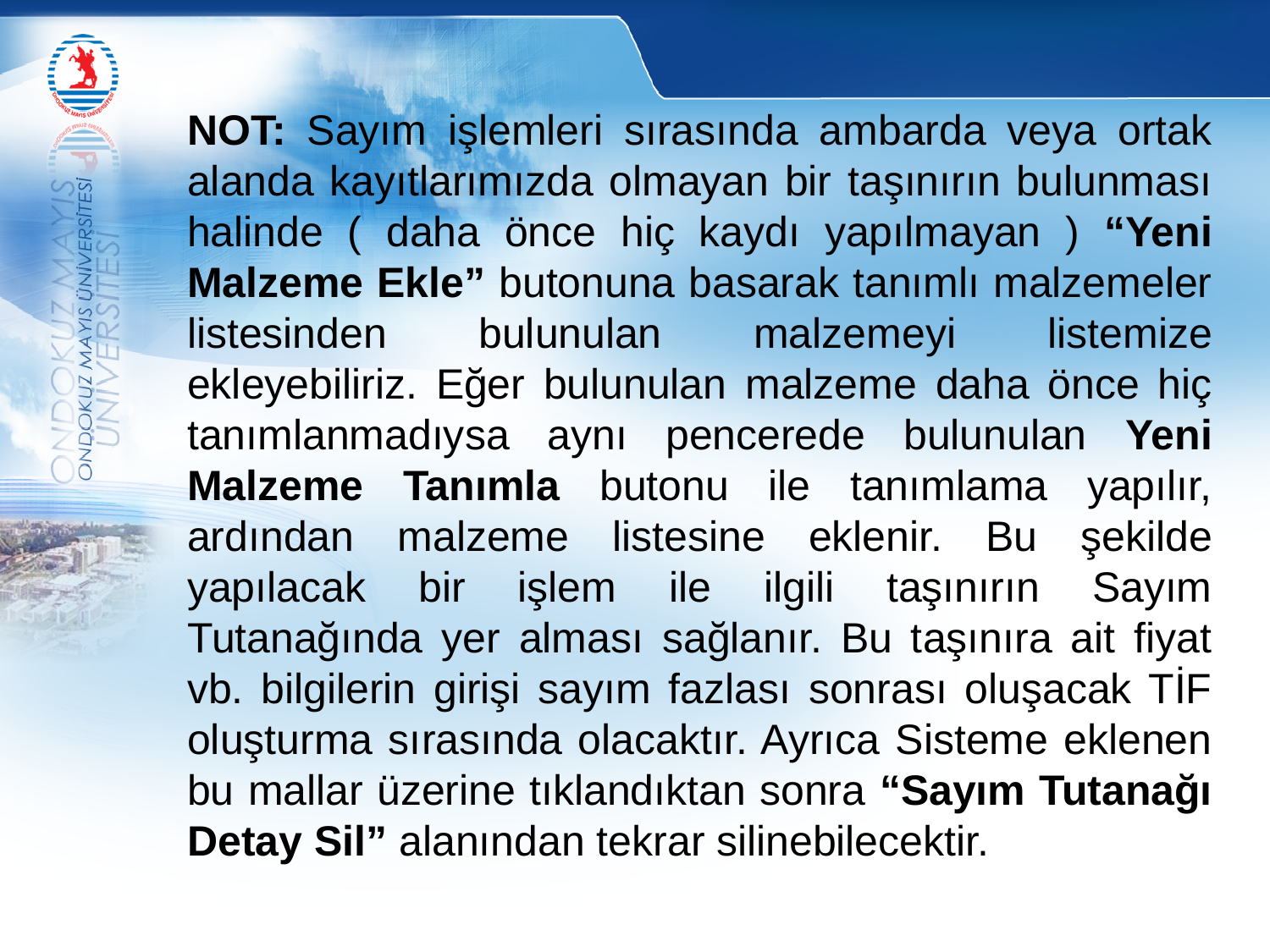

NOT: Sayım işlemleri sırasında ambarda veya ortak alanda kayıtlarımızda olmayan bir taşınırın bulunması halinde ( daha önce hiç kaydı yapılmayan ) “Yeni Malzeme Ekle” butonuna basarak tanımlı malzemeler listesinden bulunulan malzemeyi listemize ekleyebiliriz. Eğer bulunulan malzeme daha önce hiç tanımlanmadıysa aynı pencerede bulunulan Yeni Malzeme Tanımla butonu ile tanımlama yapılır, ardından malzeme listesine eklenir. Bu şekilde yapılacak bir işlem ile ilgili taşınırın Sayım Tutanağında yer alması sağlanır. Bu taşınıra ait fiyat vb. bilgilerin girişi sayım fazlası sonrası oluşacak TİF oluşturma sırasında olacaktır. Ayrıca Sisteme eklenen bu mallar üzerine tıklandıktan sonra “Sayım Tutanağı Detay Sil” alanından tekrar silinebilecektir.